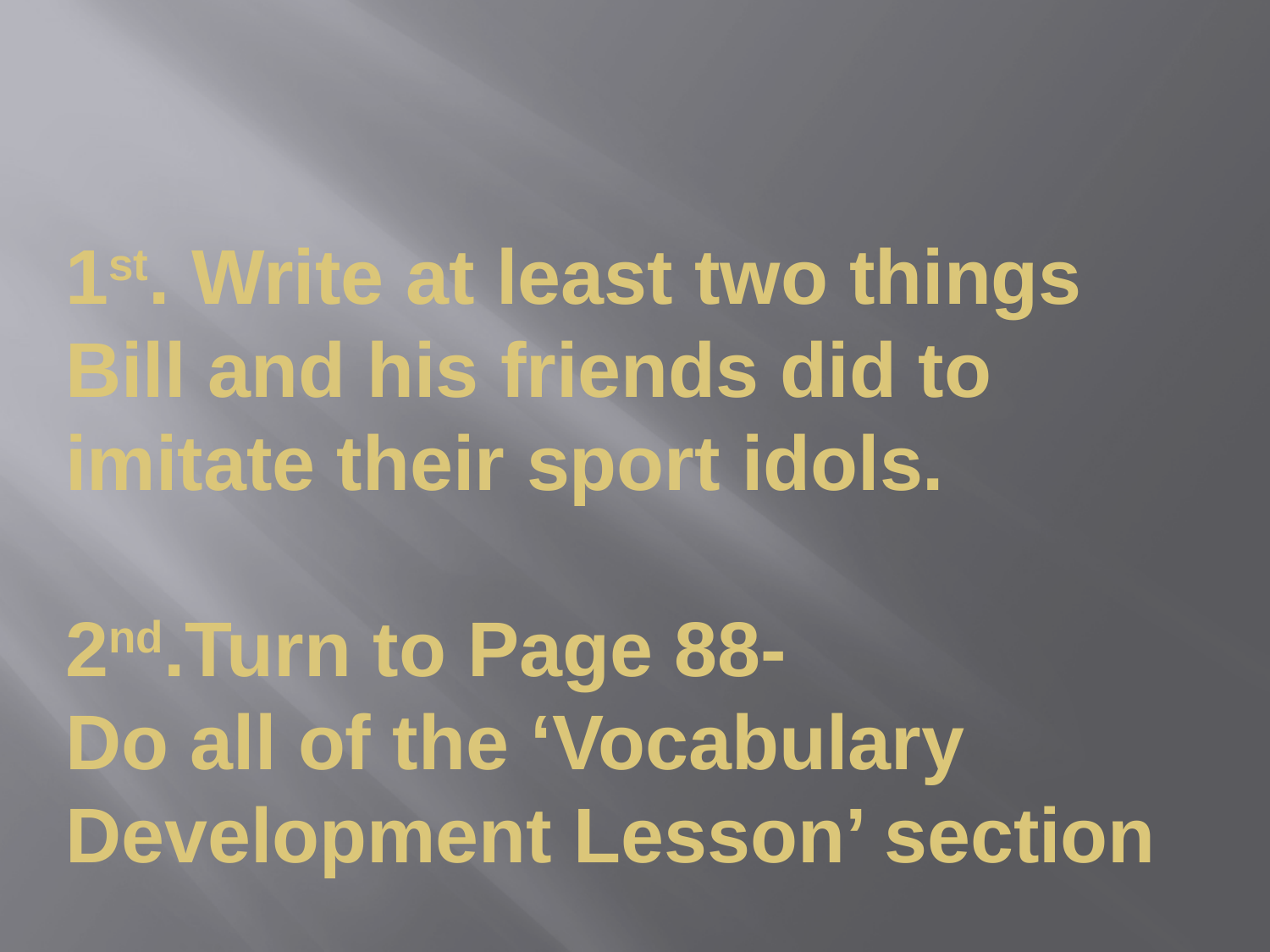

# 1st. Write at least two things Bill and his friends did to imitate their sport idols. 2nd.Turn to Page 88- Do all of the ‘Vocabulary Development Lesson’ section